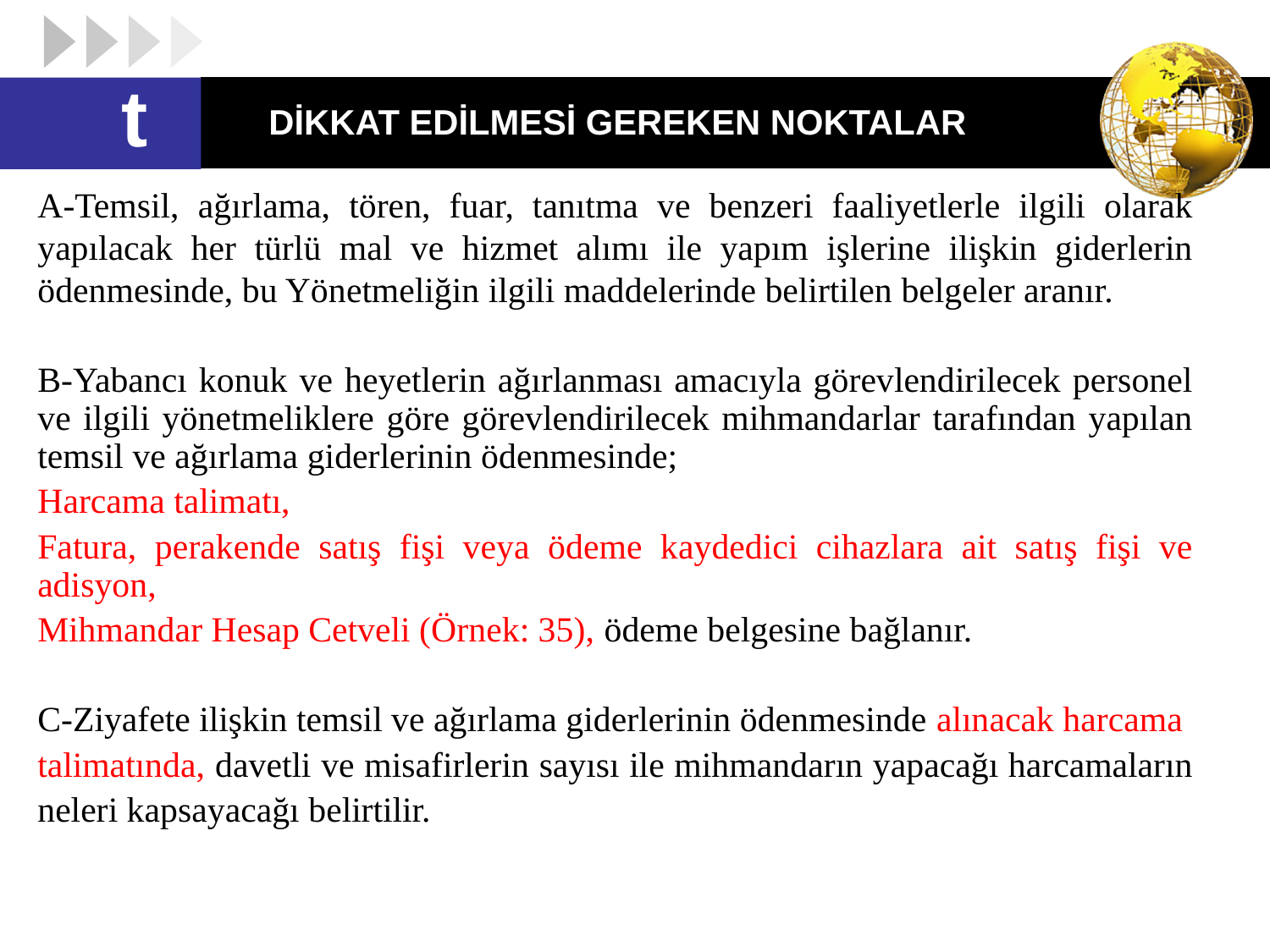

t
# DİKKAT EDİLMESİ GEREKEN NOKTALAR
A-Temsil, ağırlama, tören, fuar, tanıtma ve benzeri faaliyetlerle ilgili olarak yapılacak her türlü mal ve hizmet alımı ile yapım işlerine ilişkin giderlerin ödenmesinde, bu Yönetmeliğin ilgili maddelerinde belirtilen belgeler aranır.

B-Yabancı konuk ve heyetlerin ağırlanması amacıyla görevlendirilecek personel ve ilgili yönetmeliklere göre görevlendirilecek mihmandarlar tarafından yapılan temsil ve ağırlama giderlerinin ödenmesinde;
Harcama talimatı,
Fatura, perakende satış fişi veya ödeme kaydedici cihazlara ait satış fişi ve adisyon,
Mihmandar Hesap Cetveli (Örnek: 35), ödeme belgesine bağlanır.

C-Ziyafete ilişkin temsil ve ağırlama giderlerinin ödenmesinde alınacak harcama
talimatında, davetli ve misafirlerin sayısı ile mihmandarın yapacağı harcamaların
neleri kapsayacağı belirtilir.

.